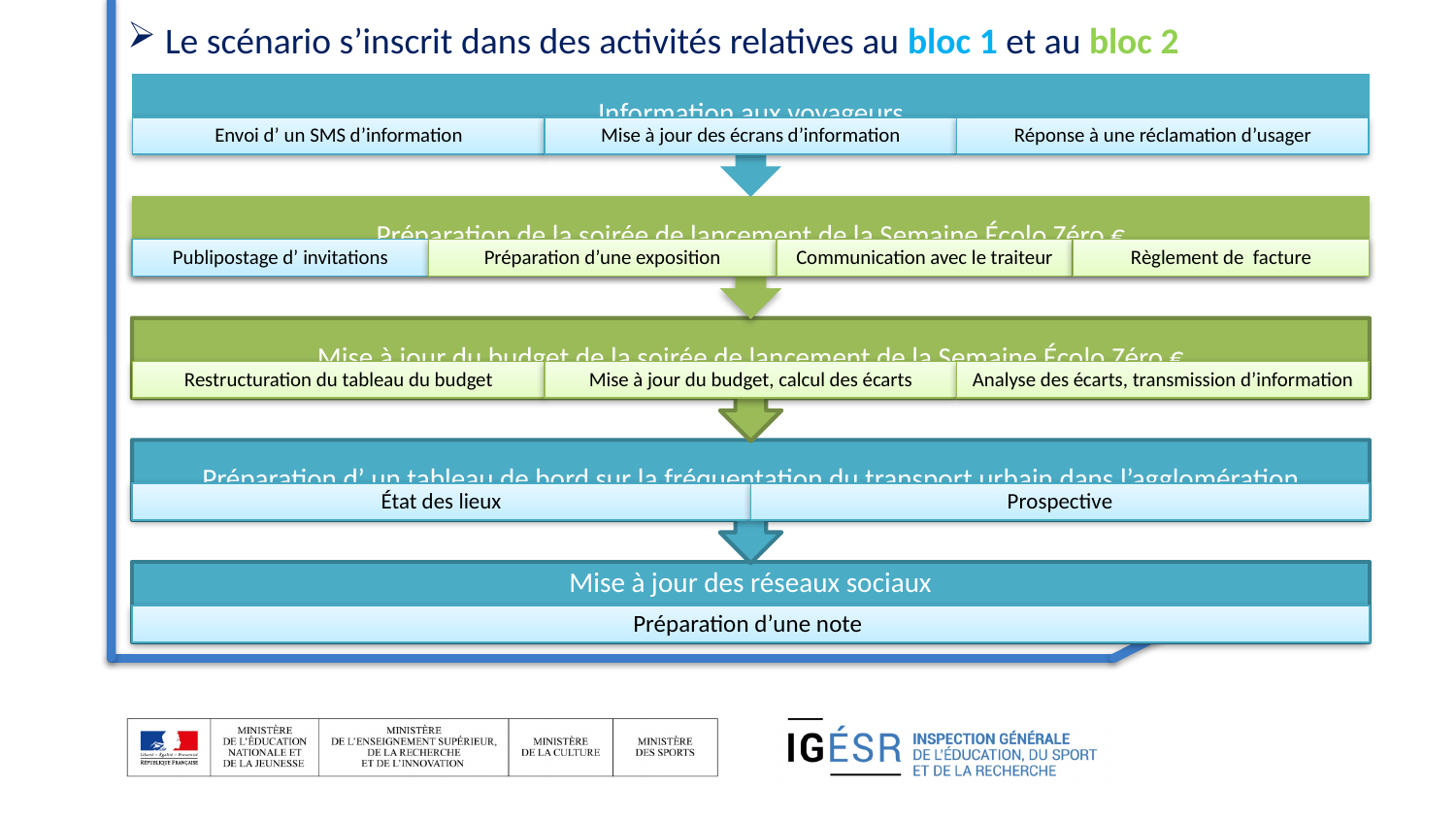

Le scénario s’inscrit dans des activités relatives au bloc 1 et au bloc 2

Mise à jour des réseaux sociaux
Préparation d’une note
Préparation d’ un tableau de bord sur la fréquentation du transport urbain dans l’agglomération
État des lieux
Prospective
Mise à jour du budget de la soirée de lancement de la Semaine Écolo Zéro €
Restructuration du tableau du budget
Mise à jour du budget, calcul des écarts
Analyse des écarts, transmission d’information
Préparation de la soirée de lancement de la Semaine Écolo Zéro €
Publipostage d’ invitations
Préparation d’une exposition
Communication avec le traiteur
Règlement de  facture
Information aux voyageurs
Envoi d’ un SMS d’information
Mise à jour des écrans d’information
Réponse à une réclamation d’usager